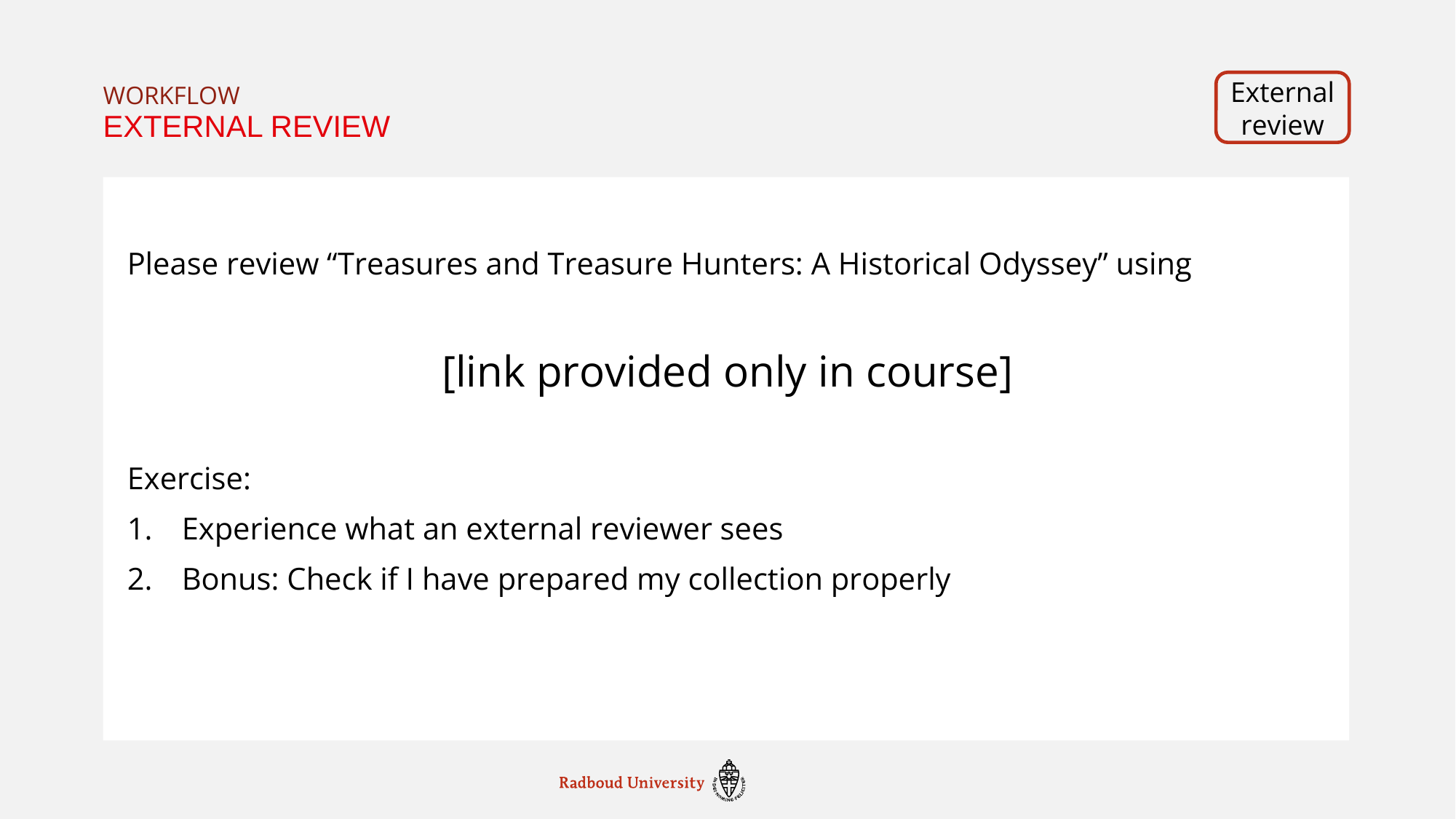

External review
workflow
# external review

Please review “Treasures and Treasure Hunters: A Historical Odyssey” using

[link provided only in course]

Exercise:
Experience what an external reviewer sees
Bonus: Check if I have prepared my collection properly